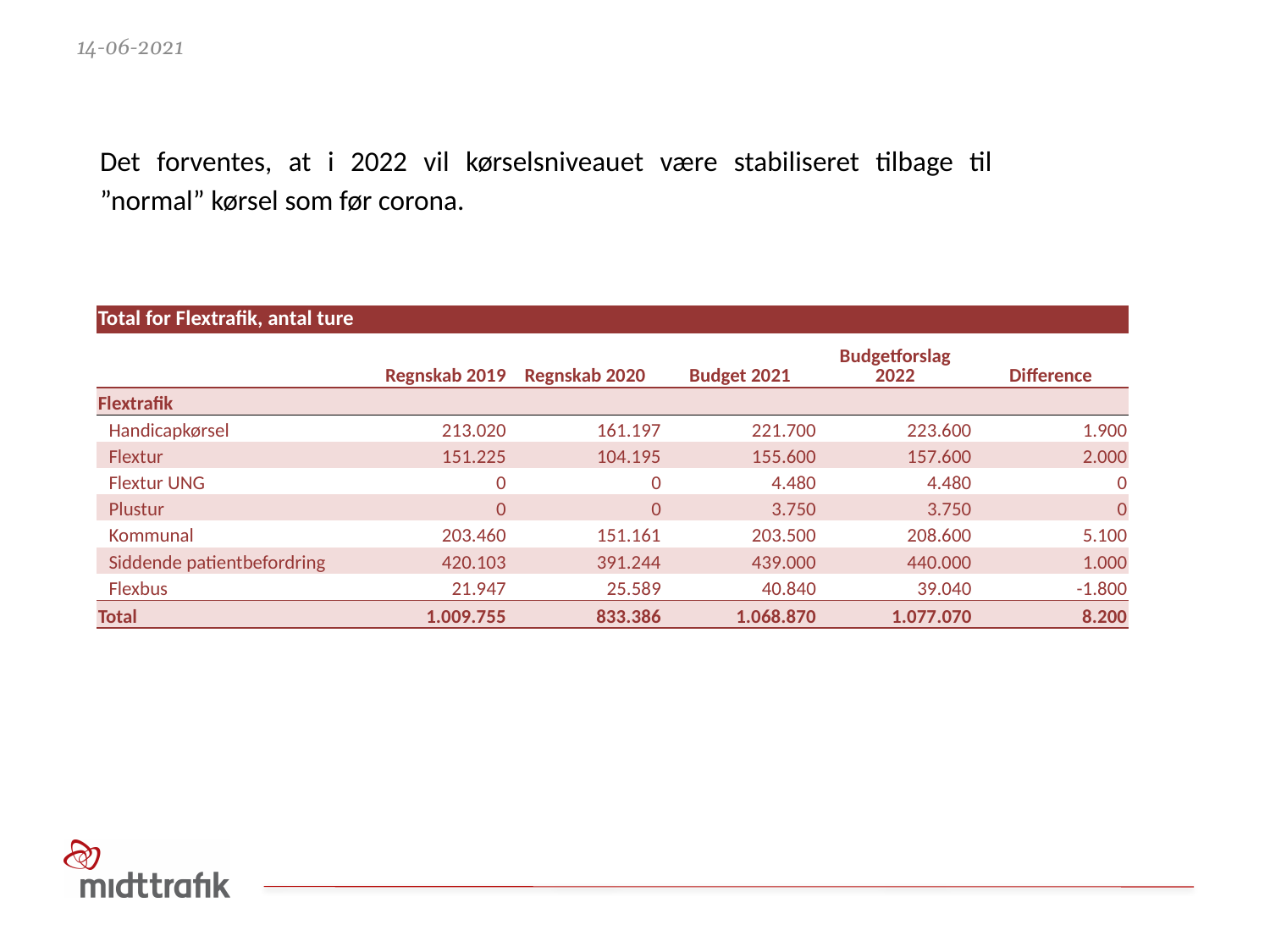

14-06-2021
Det forventes, at i 2022 vil kørselsniveauet være stabiliseret tilbage til ”normal” kørsel som før corona.
| Total for Flextrafik, antal ture |  |  |  |  |  |
| --- | --- | --- | --- | --- | --- |
|  | Regnskab 2019 | Regnskab 2020 | Budget 2021 | Budgetforslag 2022 | Difference |
| Flextrafik |  |  |  |  |  |
| Handicapkørsel | 213.020 | 161.197 | 221.700 | 223.600 | 1.900 |
| Flextur | 151.225 | 104.195 | 155.600 | 157.600 | 2.000 |
| Flextur UNG | 0 | 0 | 4.480 | 4.480 | 0 |
| Plustur | 0 | 0 | 3.750 | 3.750 | 0 |
| Kommunal | 203.460 | 151.161 | 203.500 | 208.600 | 5.100 |
| Siddende patientbefordring | 420.103 | 391.244 | 439.000 | 440.000 | 1.000 |
| Flexbus | 21.947 | 25.589 | 40.840 | 39.040 | -1.800 |
| Total | 1.009.755 | 833.386 | 1.068.870 | 1.077.070 | 8.200 |